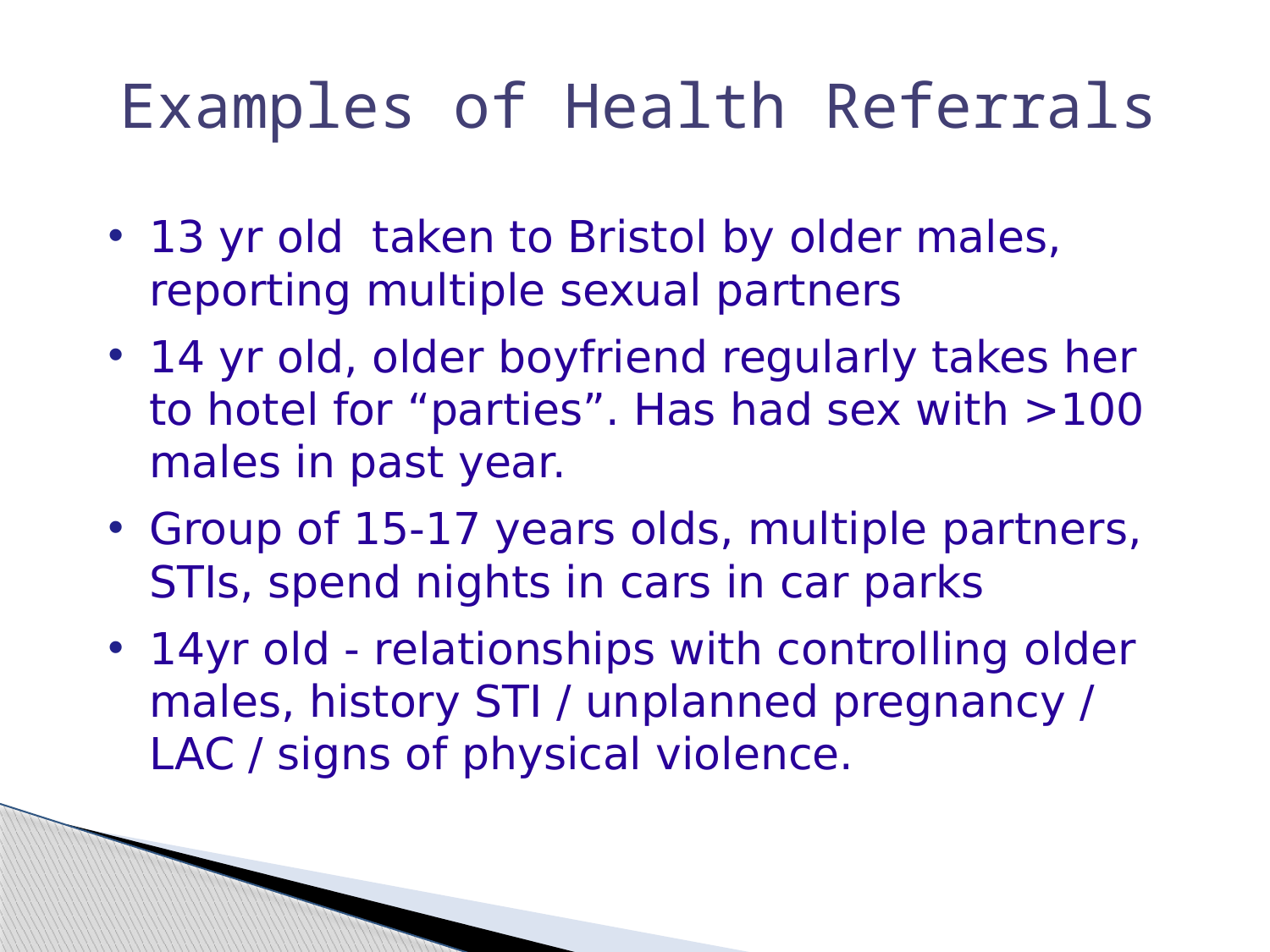

Examples of Health Referrals

13 yr old  taken to Bristol by older males, reporting multiple sexual partners
14 yr old, older boyfriend regularly takes her to hotel for “parties”. Has had sex with >100 males in past year.
Group of 15-17 years olds, multiple partners, STIs, spend nights in cars in car parks
14yr old - relationships with controlling older males, history STI / unplanned pregnancy / LAC / signs of physical violence.

Safeguarding Children's Service Lead GP